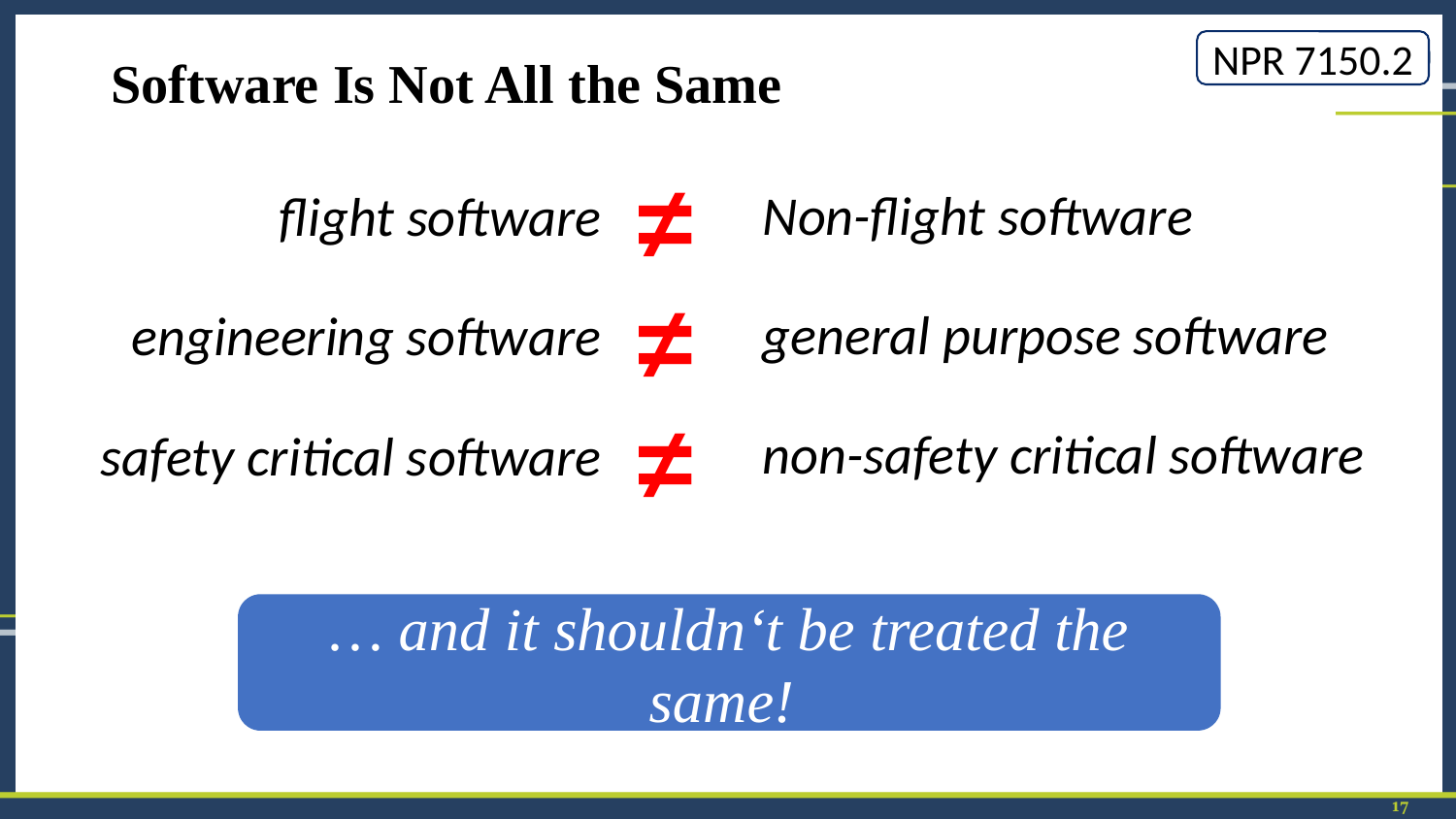

# Software Is Not All the Same
 ≠
Non-flight software
general purpose software
non-safety critical software
flight software
engineering software
safety critical software
 ≠
 ≠
… and it shouldn‘t be treated the same!
17